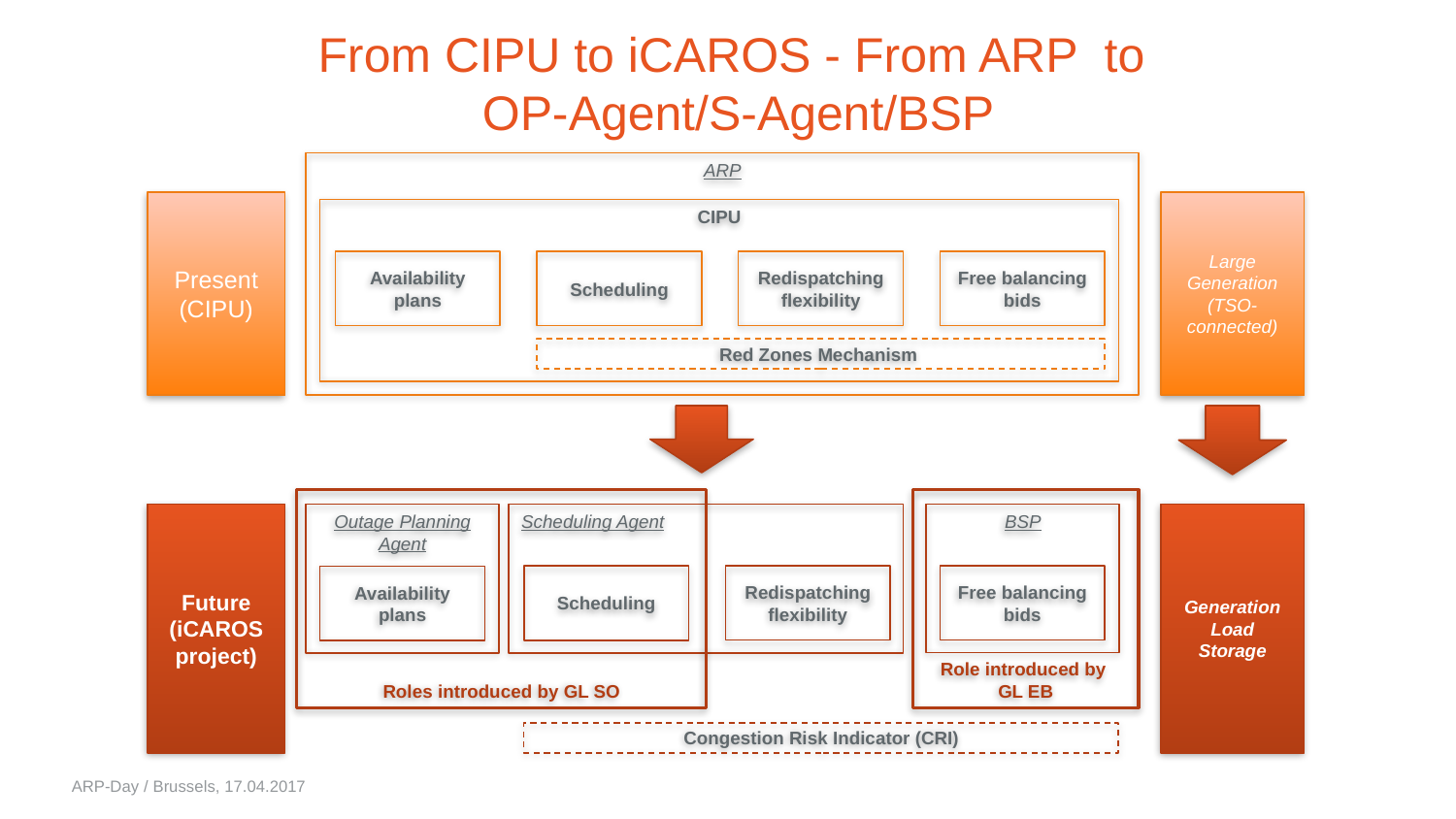

# From CIPU to iCAROS - From ARP  to  OP-Agent/S-Agent/BSP

ARP

Present
(CIPU)
Large
Generation
(TSO-connected)
CIPU
Availability plans
Free balancing bids
Redispatching flexibility
Scheduling
Red Zones Mechanism

Roles introduced by GL SO
Role introduced by
GL EB
Generation Load
Storage
BSP

Future
(iCAROS project)
Outage Planning Agent
Scheduling Agent

Free balancing bids
Redispatching flexibility
Scheduling
Availability plans
Congestion Risk Indicator (CRI)
ARP-Day / Brussels, 17.04.2017